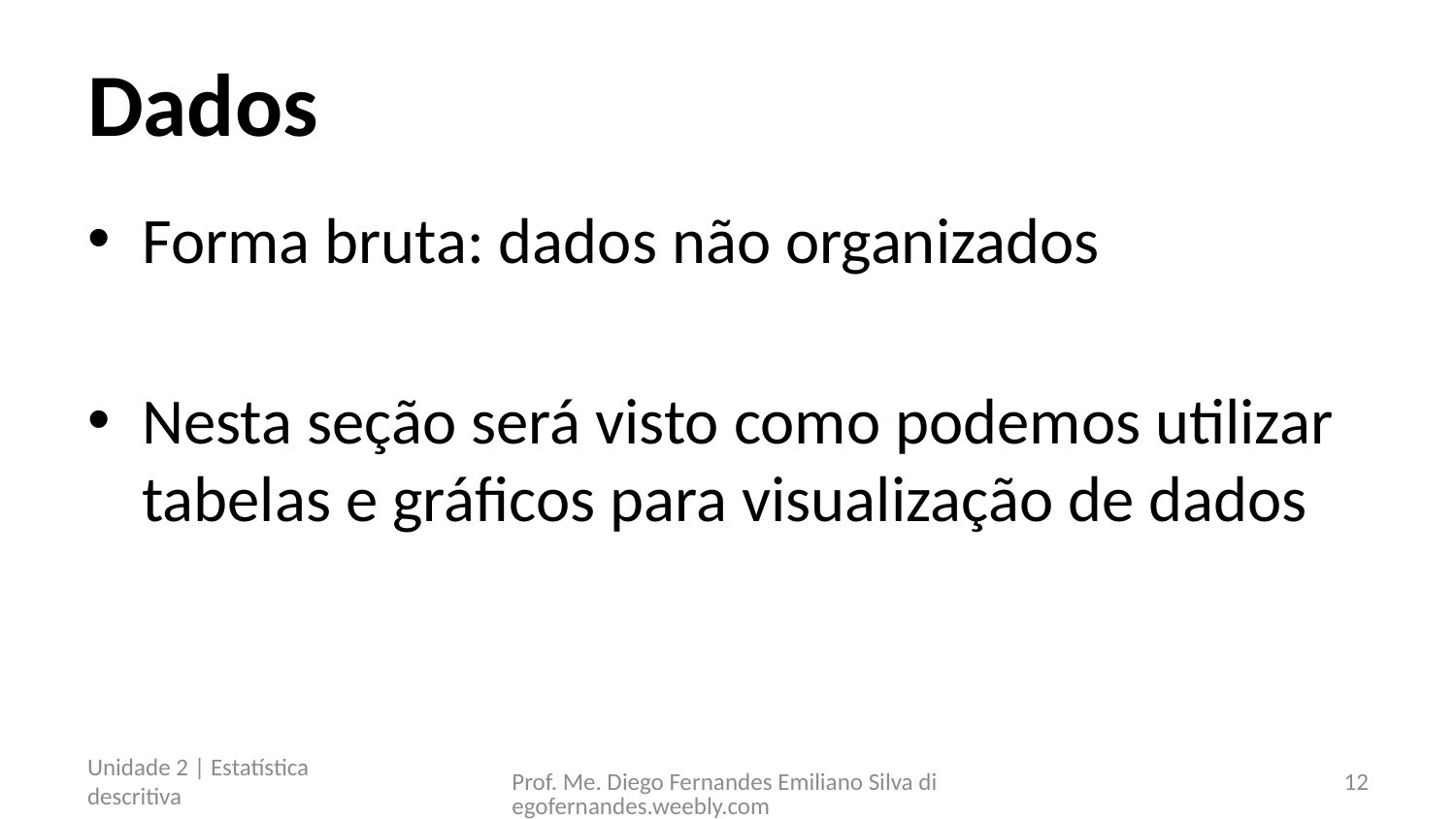

# Dados
Forma bruta: dados não organizados

Nesta seção será visto como podemos utilizar tabelas e gráficos para visualização de dados
Unidade 2 | Estatística descritiva
Prof. Me. Diego Fernandes Emiliano Silva diegofernandes.weebly.com
12